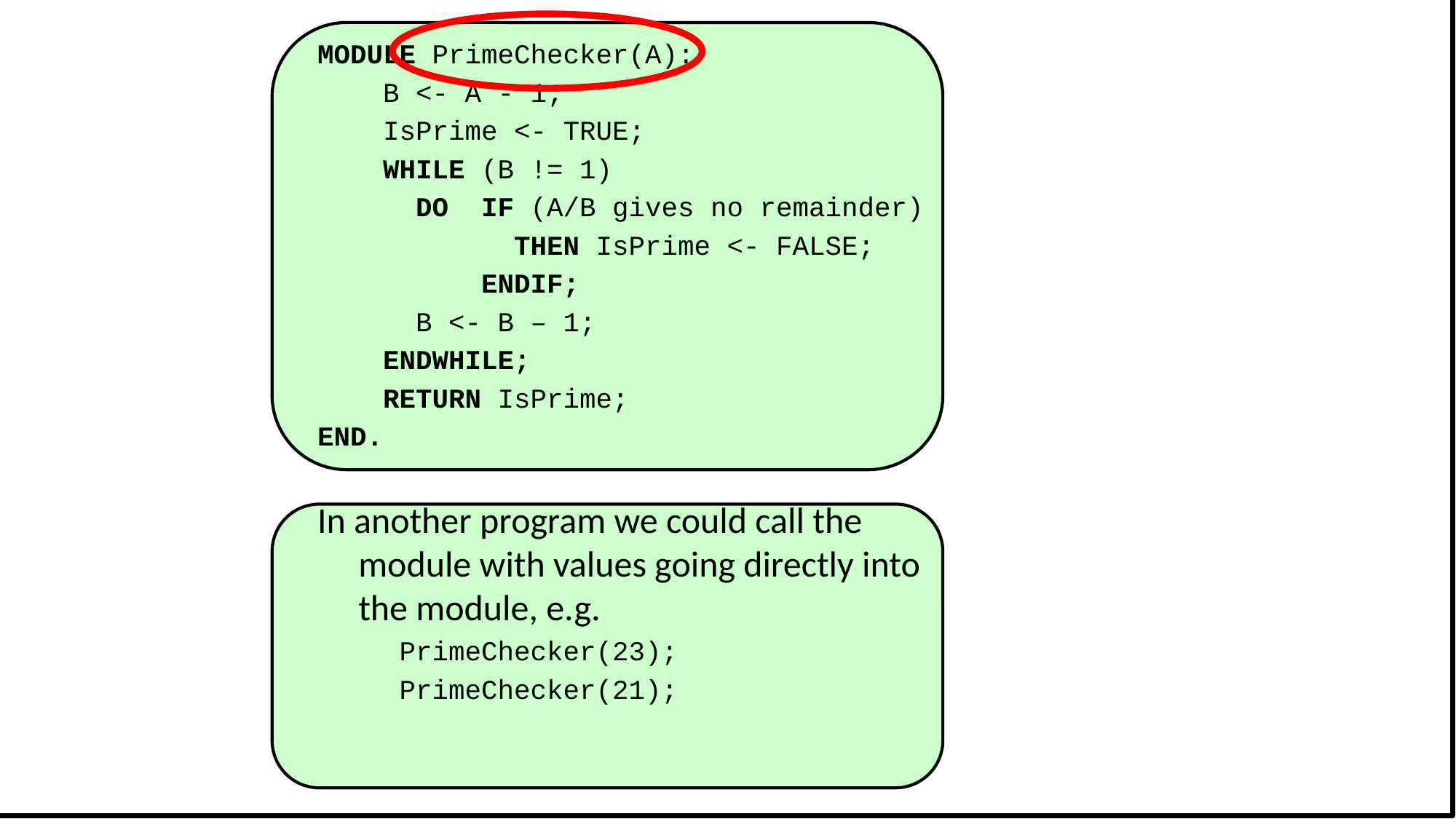

MODULE PrimeChecker(A):
    B <- A - 1;
    IsPrime <- TRUE;
    WHILE (B != 1)
      DO  IF (A/B gives no remainder)
            THEN IsPrime <- FALSE;
          ENDIF;
      B <- B – 1;
    ENDWHILE;
    RETURN IsPrime;
END.

In another program we could call the module with values going directly into the module, e.g.
     PrimeChecker(23);
     PrimeChecker(21);